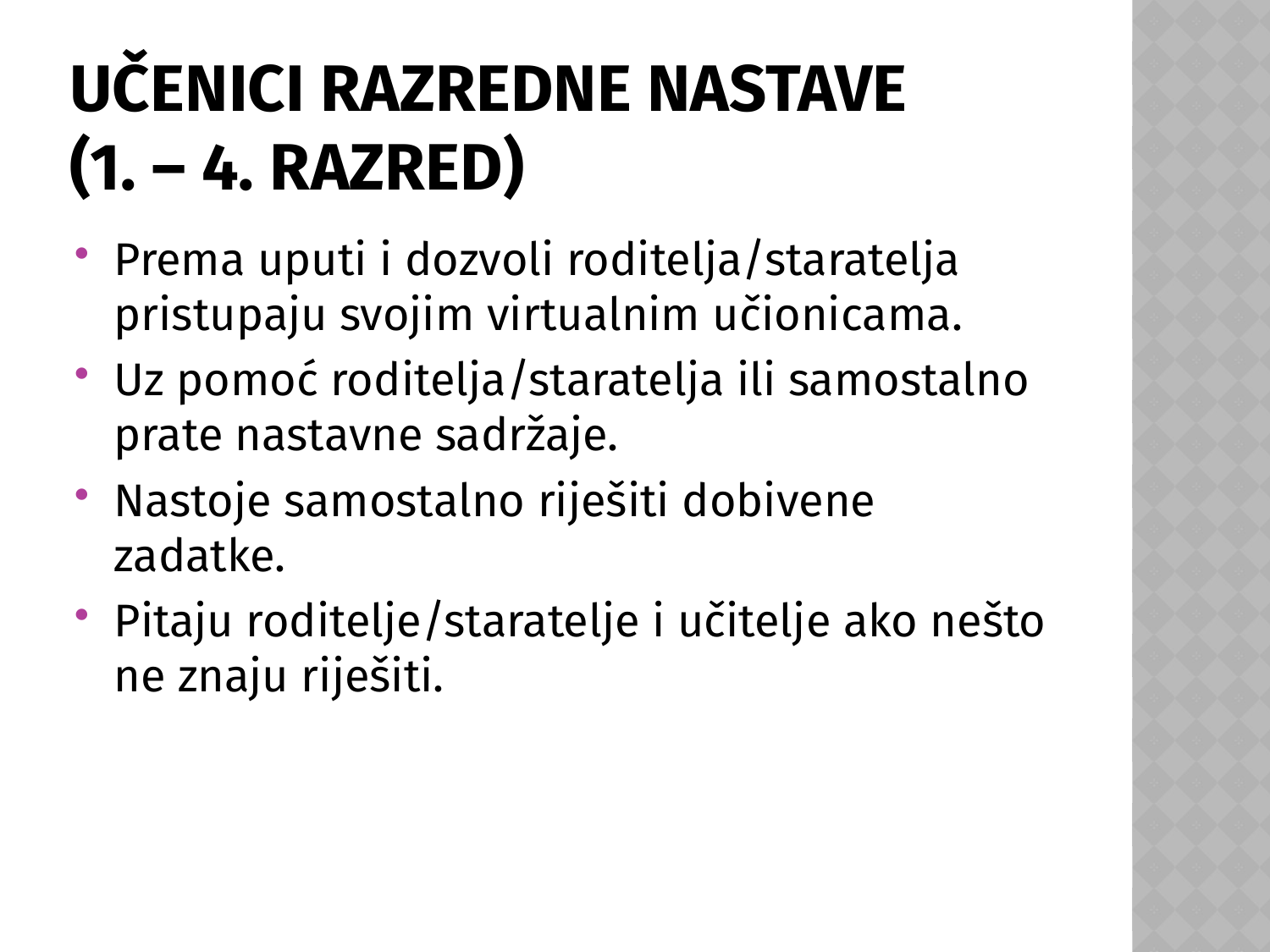

# UČENICI RAZREDNE NASTAVE (1. – 4. RAZRED)
Prema uputi i dozvoli roditelja/staratelja pristupaju svojim virtualnim učionicama.
Uz pomoć roditelja/staratelja ili samostalno prate nastavne sadržaje.
Nastoje samostalno riješiti dobivene zadatke.
Pitaju roditelje/staratelje i učitelje ako nešto ne znaju riješiti.